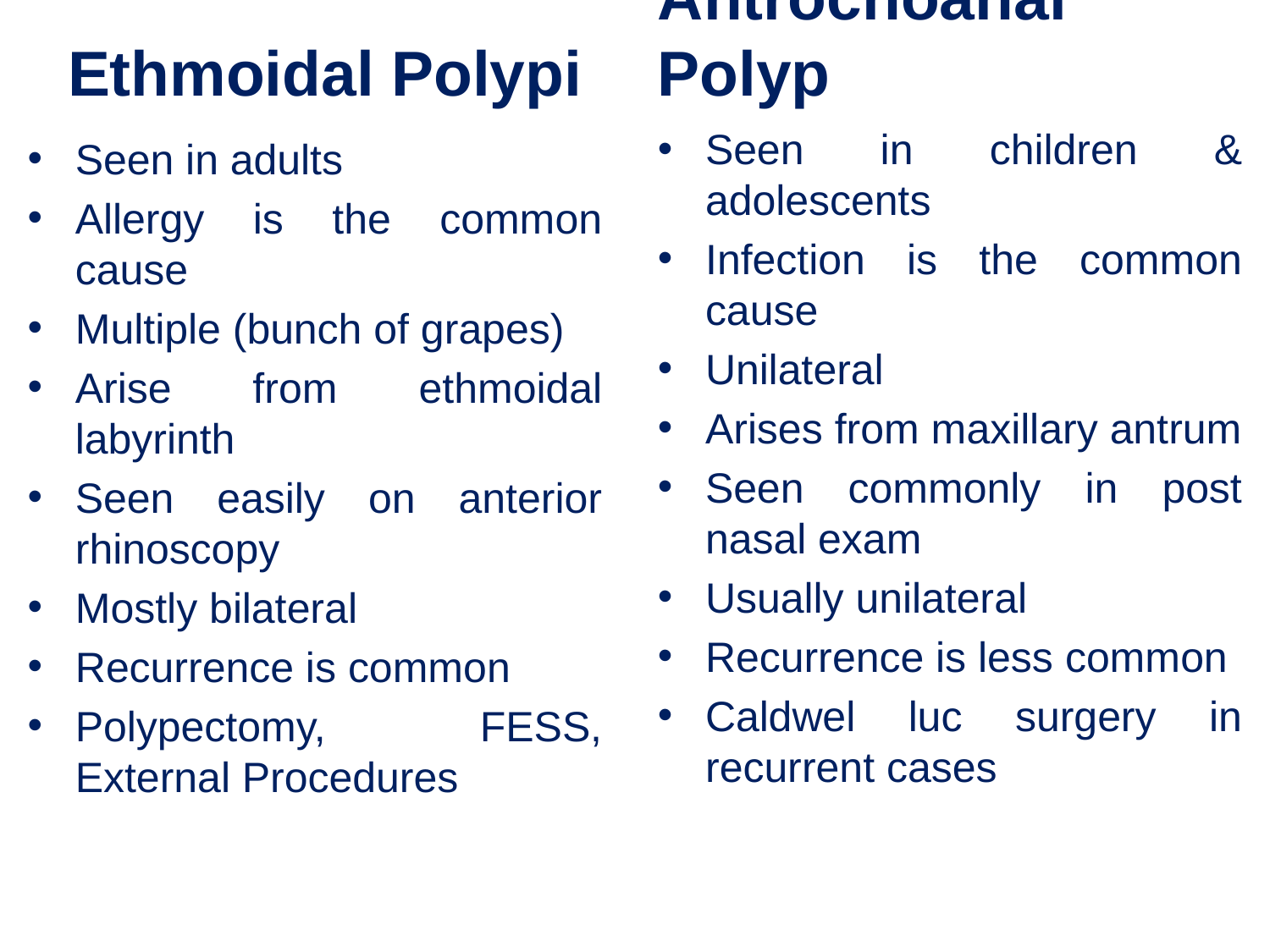

Ethmoidal Polypi
Antrochoanal Polyp
Seen in children & adolescents
Infection is the common cause
Unilateral
Arises from maxillary antrum
Seen commonly in post nasal exam
Usually unilateral
Recurrence is less common
Caldwel luc surgery in recurrent cases

Seen in adults
Allergy is the common cause
Multiple (bunch of grapes)
Arise from ethmoidal labyrinth
Seen easily on anterior rhinoscopy
Mostly bilateral
Recurrence is common
Polypectomy, FESS, External Procedures